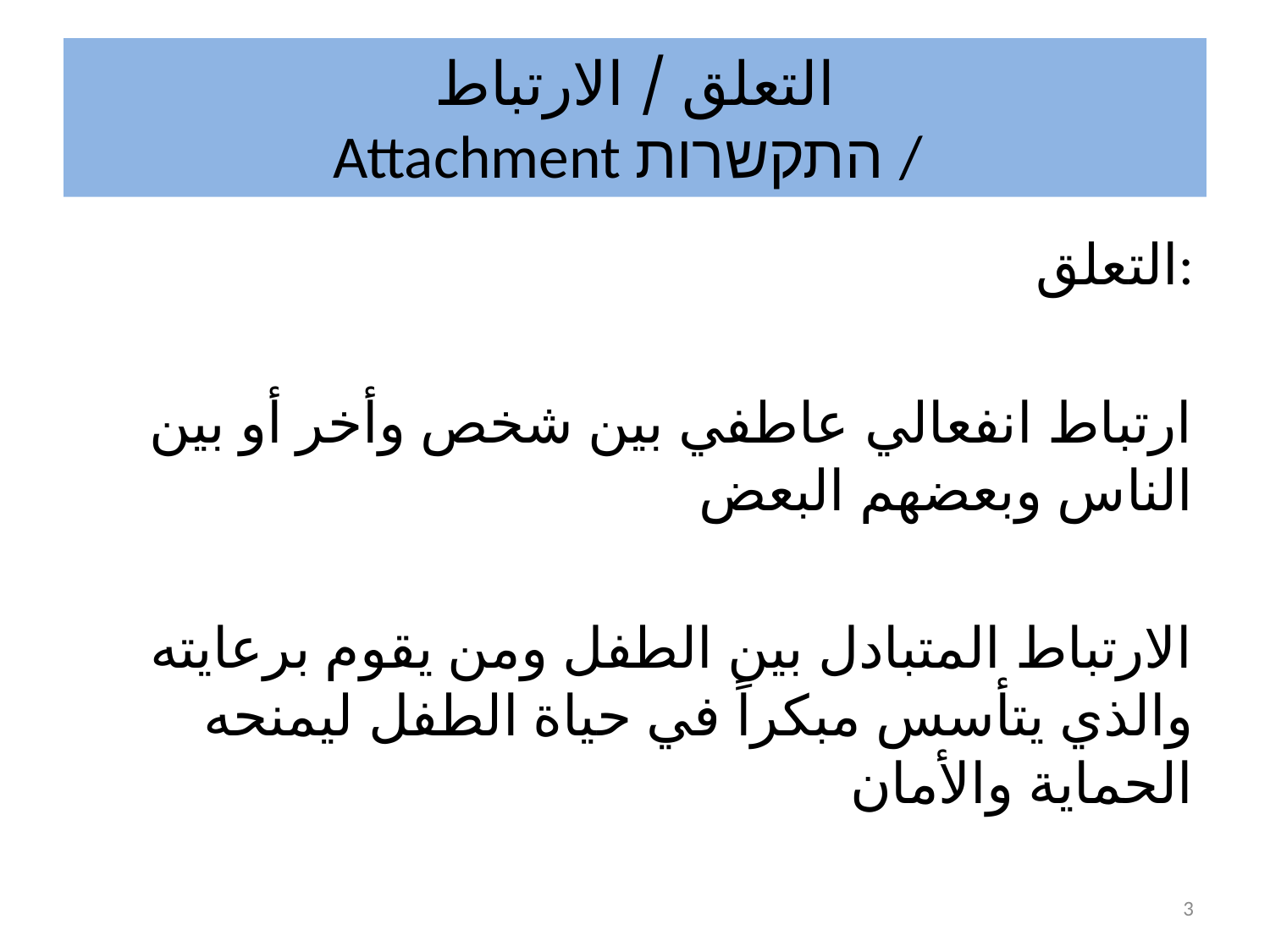

# التعلق / الارتباط Attachment התקשרות /
التعلق:

ارتباط انفعالي عاطفي بين شخص وأخر أو بين الناس وبعضهم البعض

الارتباط المتبادل بين الطفل ومن يقوم برعايته والذي يتأسس مبكراً في حياة الطفل ليمنحه الحماية والأمان

3